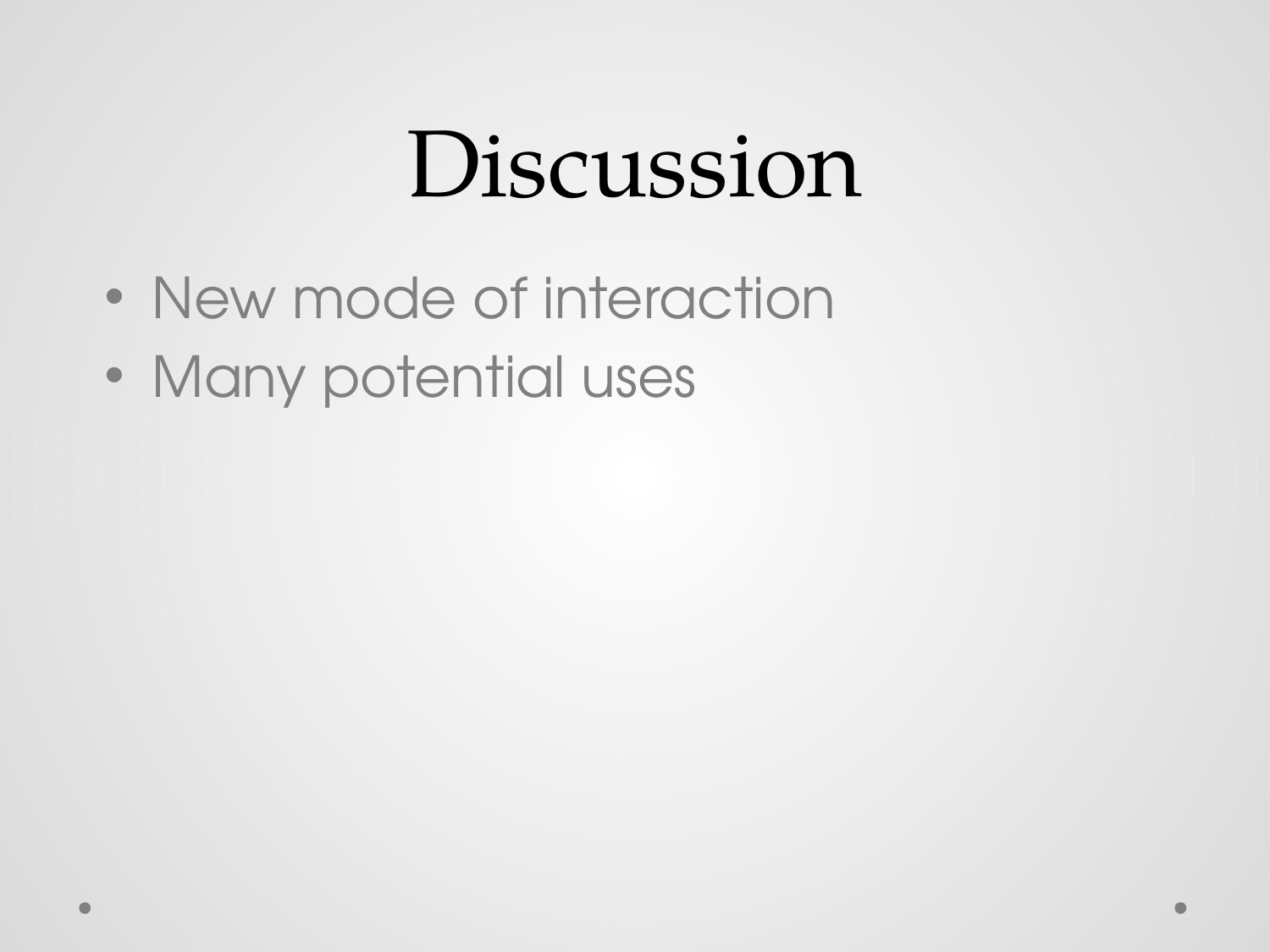

# Discussion
New mode of interaction
Many potential uses